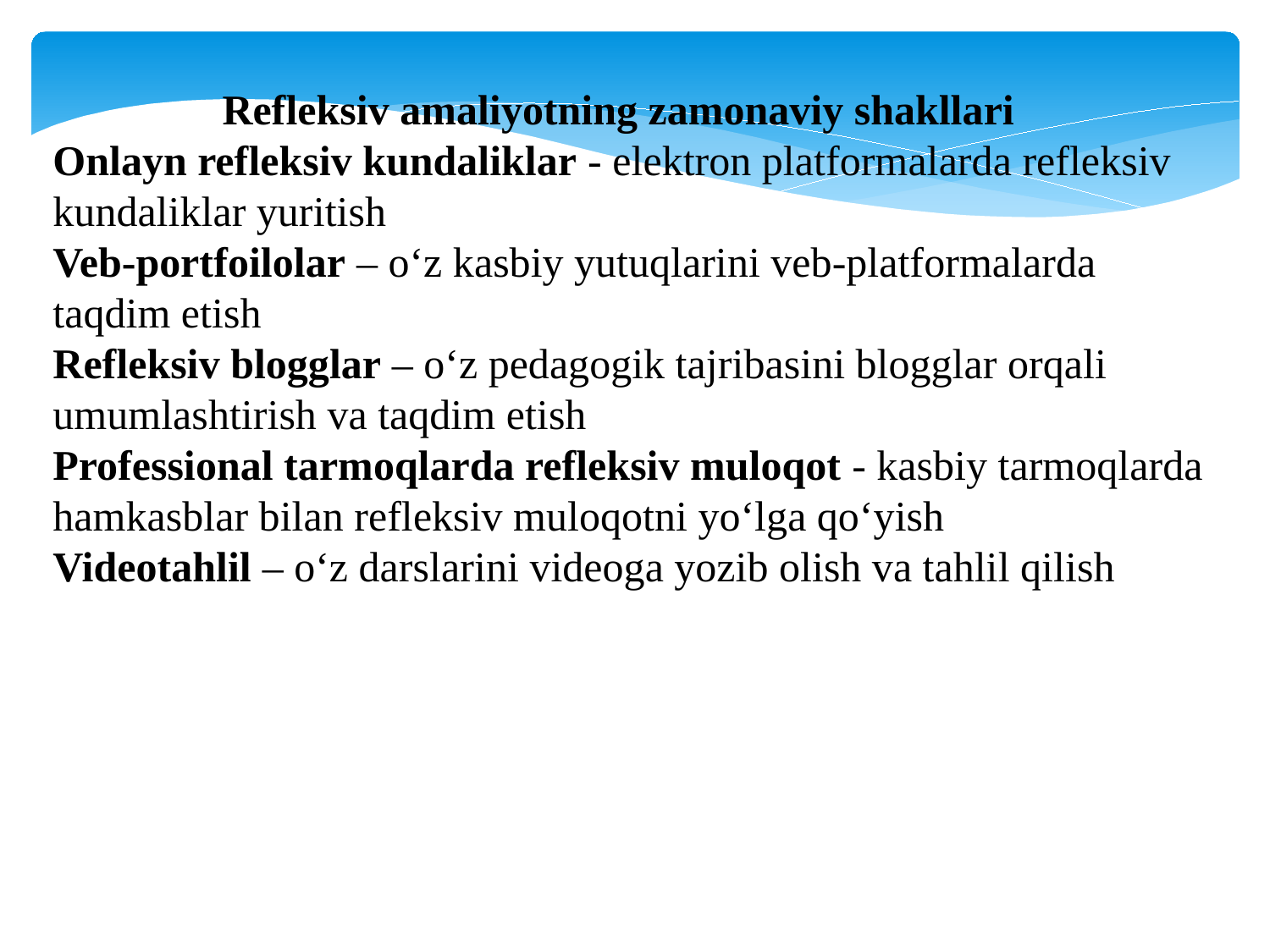

Refleksiv amaliyotning zamonaviy shakllari
Onlayn refleksiv kundaliklar - elektron platformalarda refleksiv kundaliklar yuritish
Veb-portfoilolar – o‘z kasbiy yutuqlarini veb-platformalarda taqdim etish
Refleksiv blogglar – o‘z pedagogik tajribasini blogglar orqali umumlashtirish va taqdim etish
Professional tarmoqlarda refleksiv muloqot - kasbiy tarmoqlarda hamkasblar bilan refleksiv muloqotni yo‘lga qo‘yish
Videotahlil – o‘z darslarini videoga yozib olish va tahlil qilish